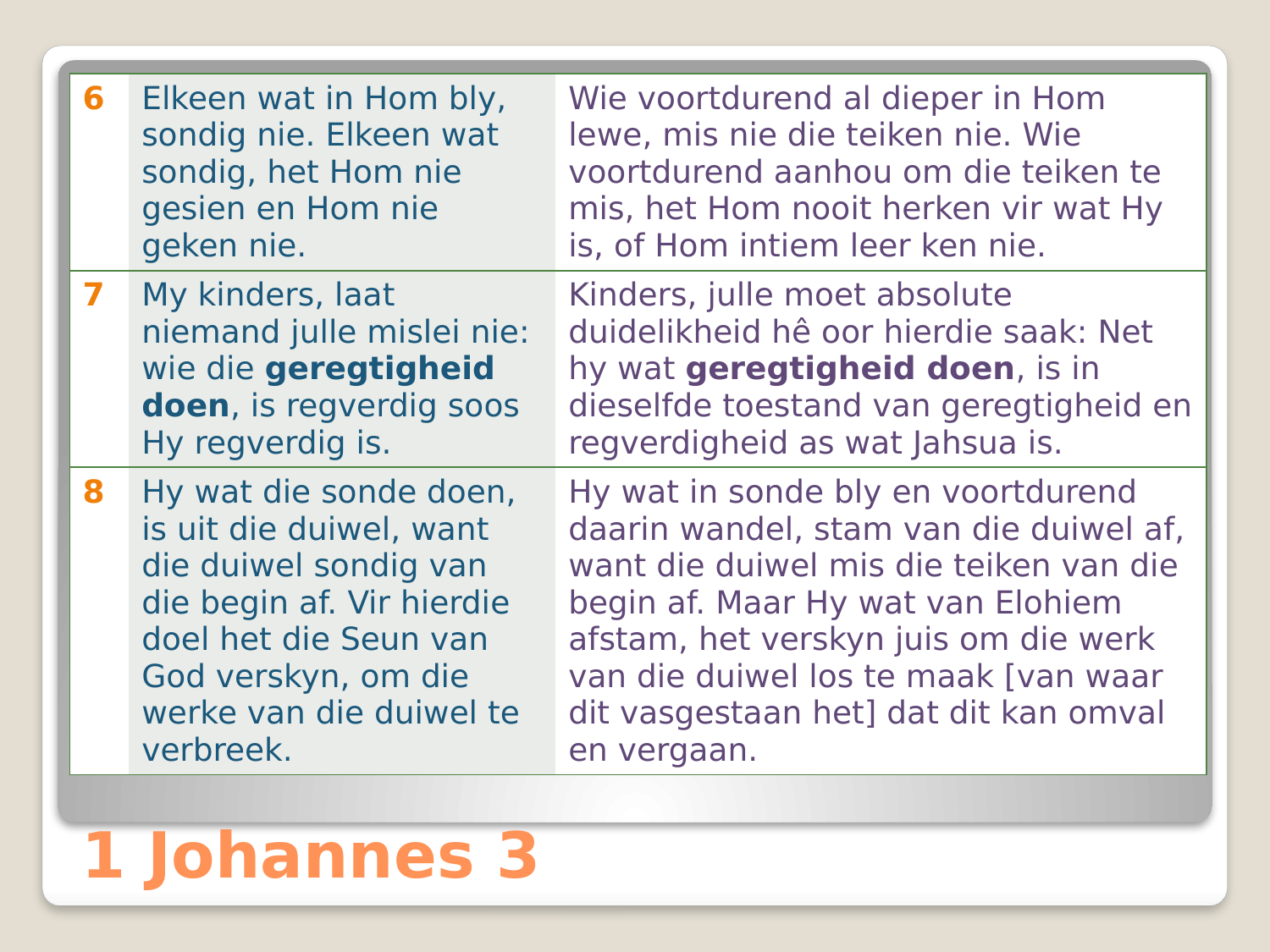

| 6 | Elkeen wat in Hom bly, sondig nie. Elkeen wat sondig, het Hom nie gesien en Hom nie geken nie. | Wie voortdurend al dieper in Hom lewe, mis nie die teiken nie. Wie voortdurend aanhou om die teiken te mis, het Hom nooit herken vir wat Hy is, of Hom intiem leer ken nie. |
| --- | --- | --- |
| 7 | My kinders, laat niemand julle mislei nie: wie die geregtigheid doen, is regverdig soos Hy regverdig is. | Kinders, julle moet absolute duidelikheid hê oor hierdie saak: Net hy wat geregtigheid doen, is in dieselfde toestand van geregtigheid en regverdigheid as wat Jahsua is. |
| 8 | Hy wat die sonde doen, is uit die duiwel, want die duiwel sondig van die begin af. Vir hierdie doel het die Seun van God verskyn, om die werke van die duiwel te verbreek. | Hy wat in sonde bly en voortdurend daarin wandel, stam van die duiwel af, want die duiwel mis die teiken van die begin af. Maar Hy wat van Elohiem afstam, het verskyn juis om die werk van die duiwel los te maak [van waar dit vasgestaan het] dat dit kan omval en vergaan. |
# 1 Johannes 3